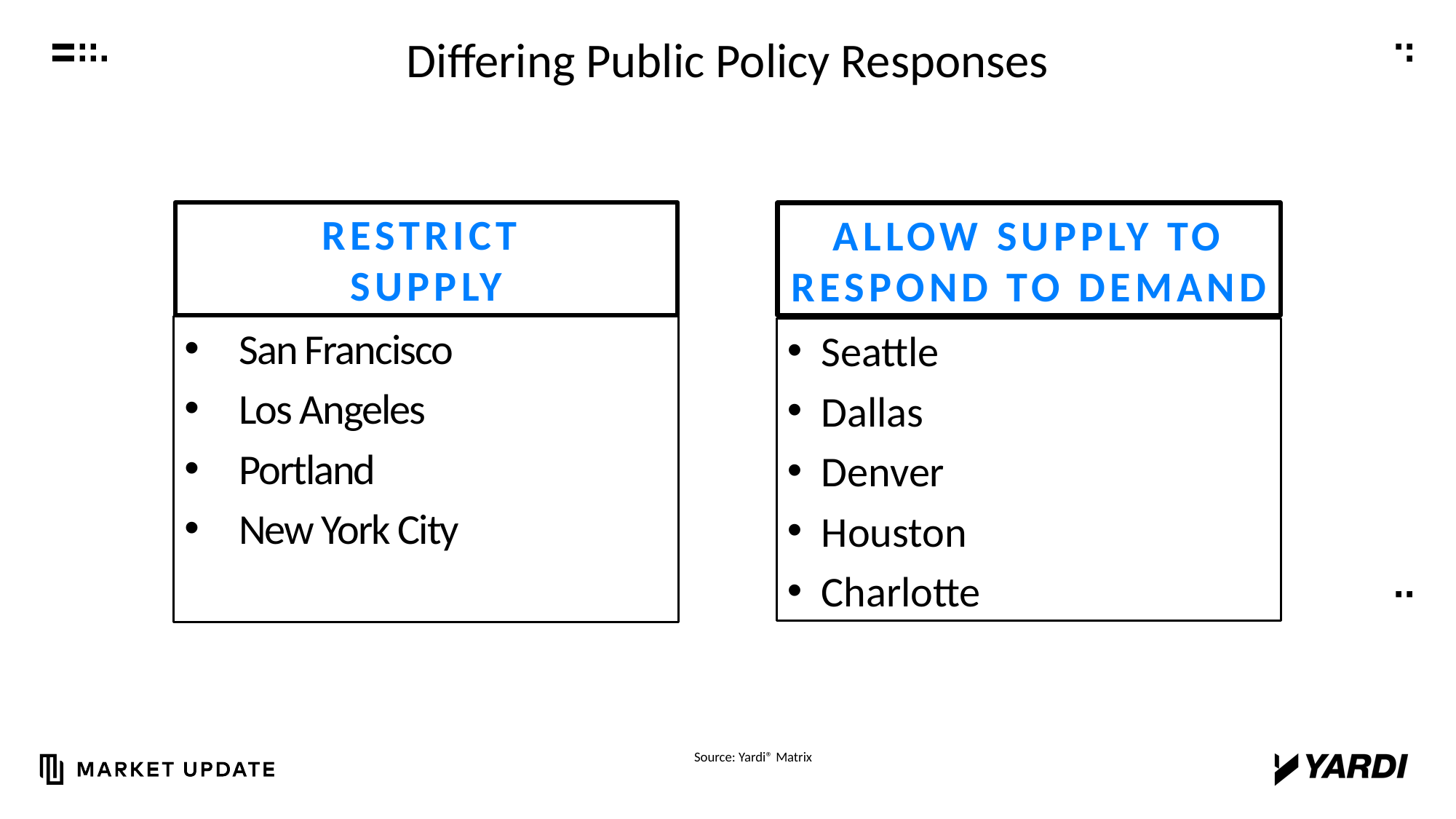

Differing Public Policy Responses
RESTRICT
SUPPLY
ALLOW SUPPLY TO RESPOND TO DEMAND
San Francisco
Los Angeles
Portland
New York City

Seattle
Dallas
Denver
Houston
Charlotte
Source: Yardi® Matrix